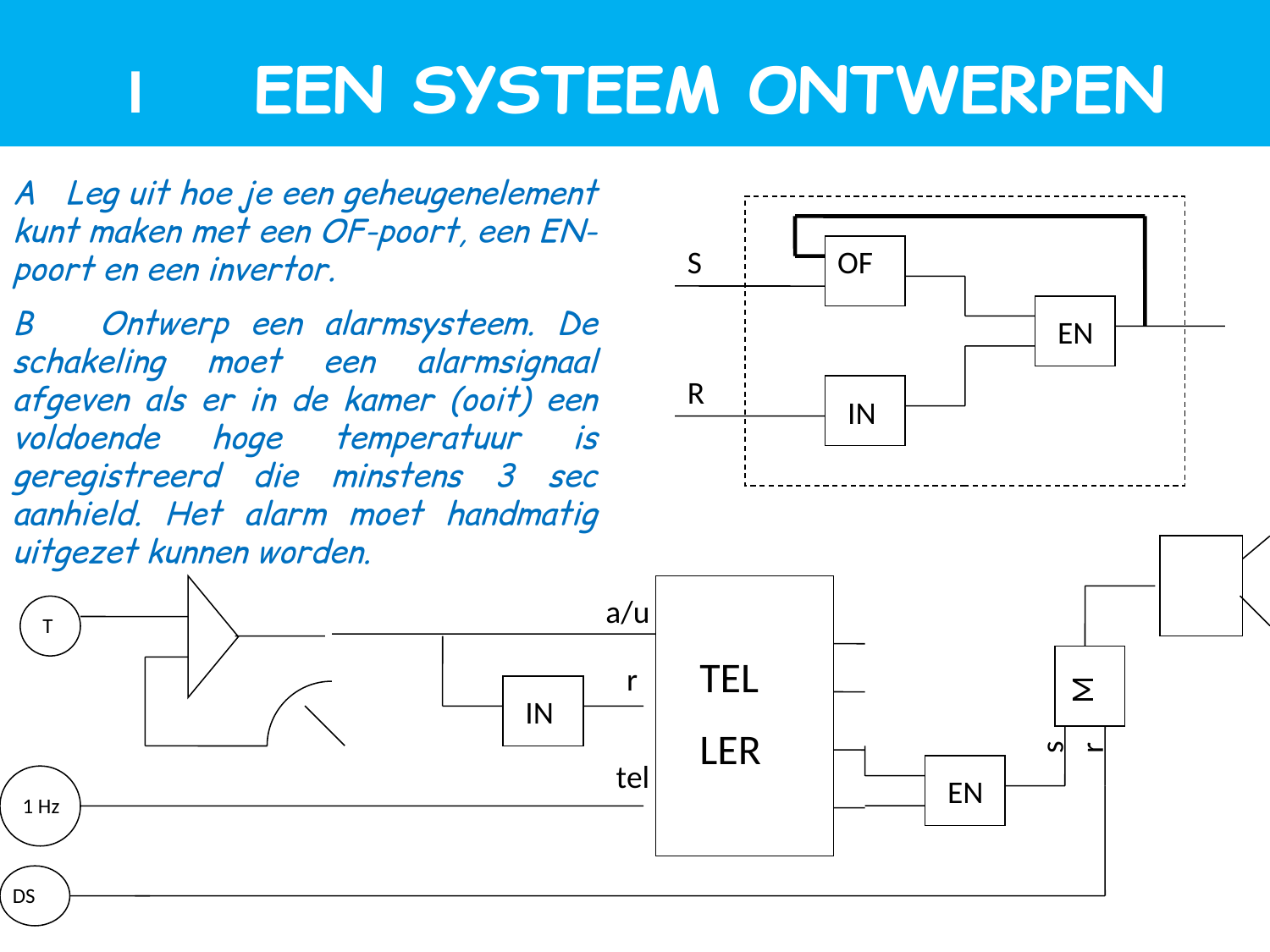

I	EEN SYSTEEM ONTWERPEN
A   Leg uit hoe je een geheugenelement kunt maken met een OF-poort, een EN- poort en een invertor.
B   Ontwerp een alarmsysteem. De schakeling moet een alarmsignaal afgeven als er in de kamer (ooit) een voldoende hoge temperatuur is geregistreerd die minstens 3 sec aanhield. Het alarm moet handmatig uitgezet kunnen worden.

S

OF

EN

R

IN

TEL
LER
a/u

r

tel

T

IN

1 Hz

s

M

r

DS

EN